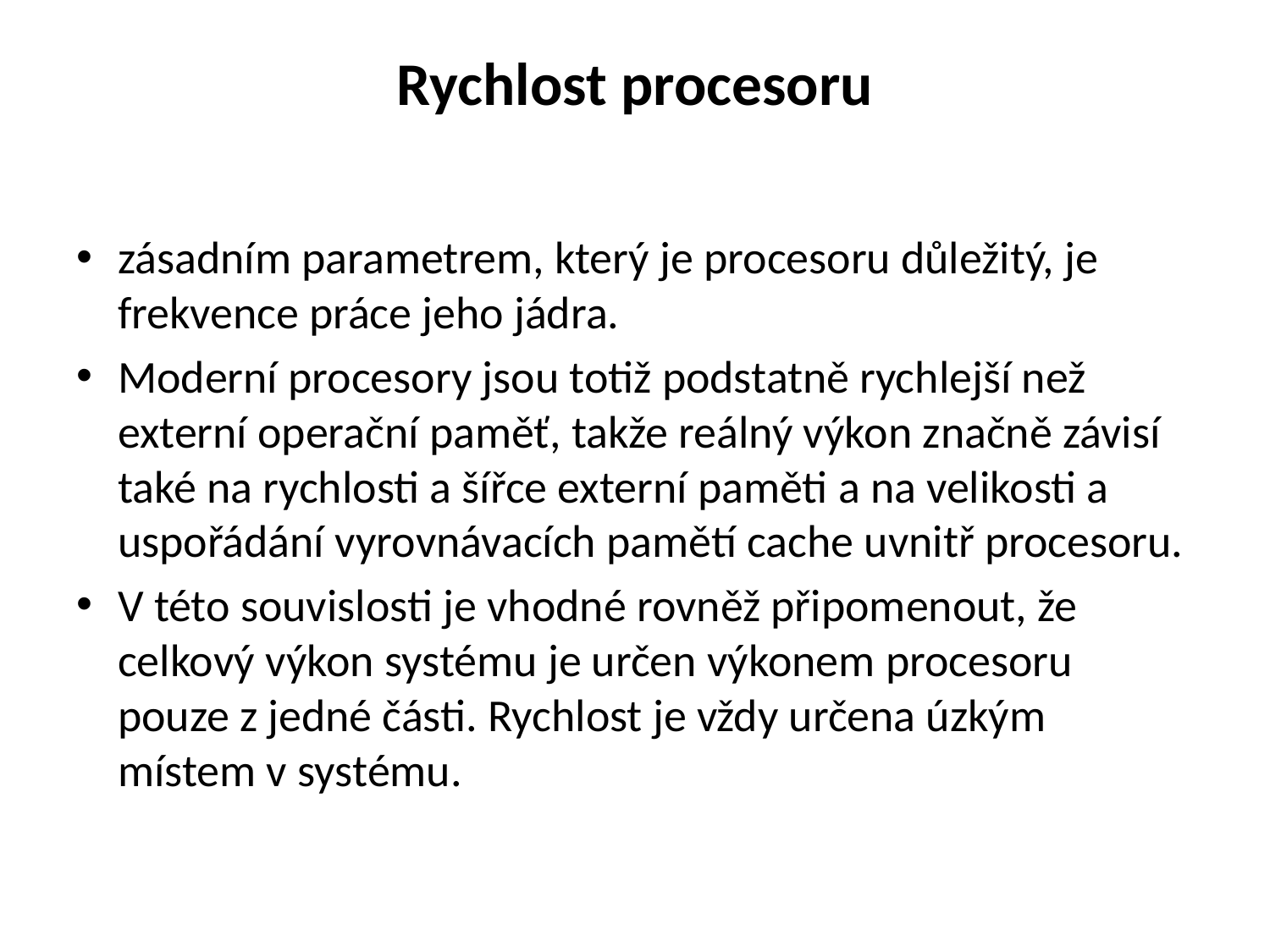

# Rychlost procesoru
zásadním parametrem, který je procesoru důležitý, je frekvence práce jeho jádra.
Moderní procesory jsou totiž podstatně rychlejší než externí operační paměť, takže reálný výkon značně závisí také na rychlosti a šířce externí paměti a na velikosti a uspořádání vyrovnávacích pamětí cache uvnitř procesoru.
V této souvislosti je vhodné rovněž připomenout, že celkový výkon systému je určen výkonem procesoru pouze z jedné části. Rychlost je vždy určena úzkým místem v systému.